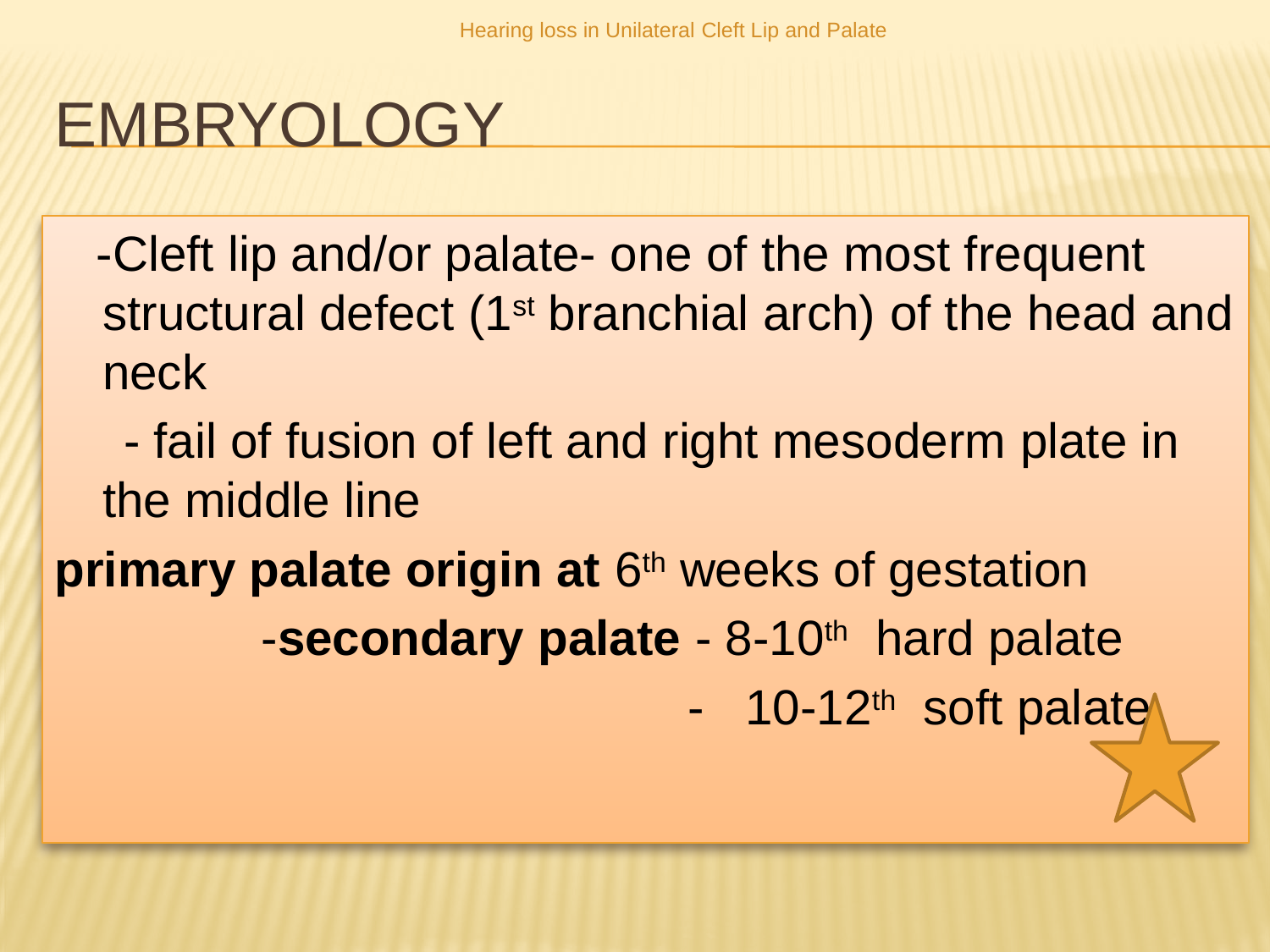

Hearing loss in Unilateral Cleft Lip and Palate
# Embryology
   -Cleft lip and/or palate- one of the most frequent structural defect (1st branchial arch) of the head and neck
     - fail of fusion of left and right mesoderm plate in the middle line
primary palate origin at 6th weeks of gestation
               -secondary palate - 8-10th  hard palate
                                              -   10-12th  soft palate